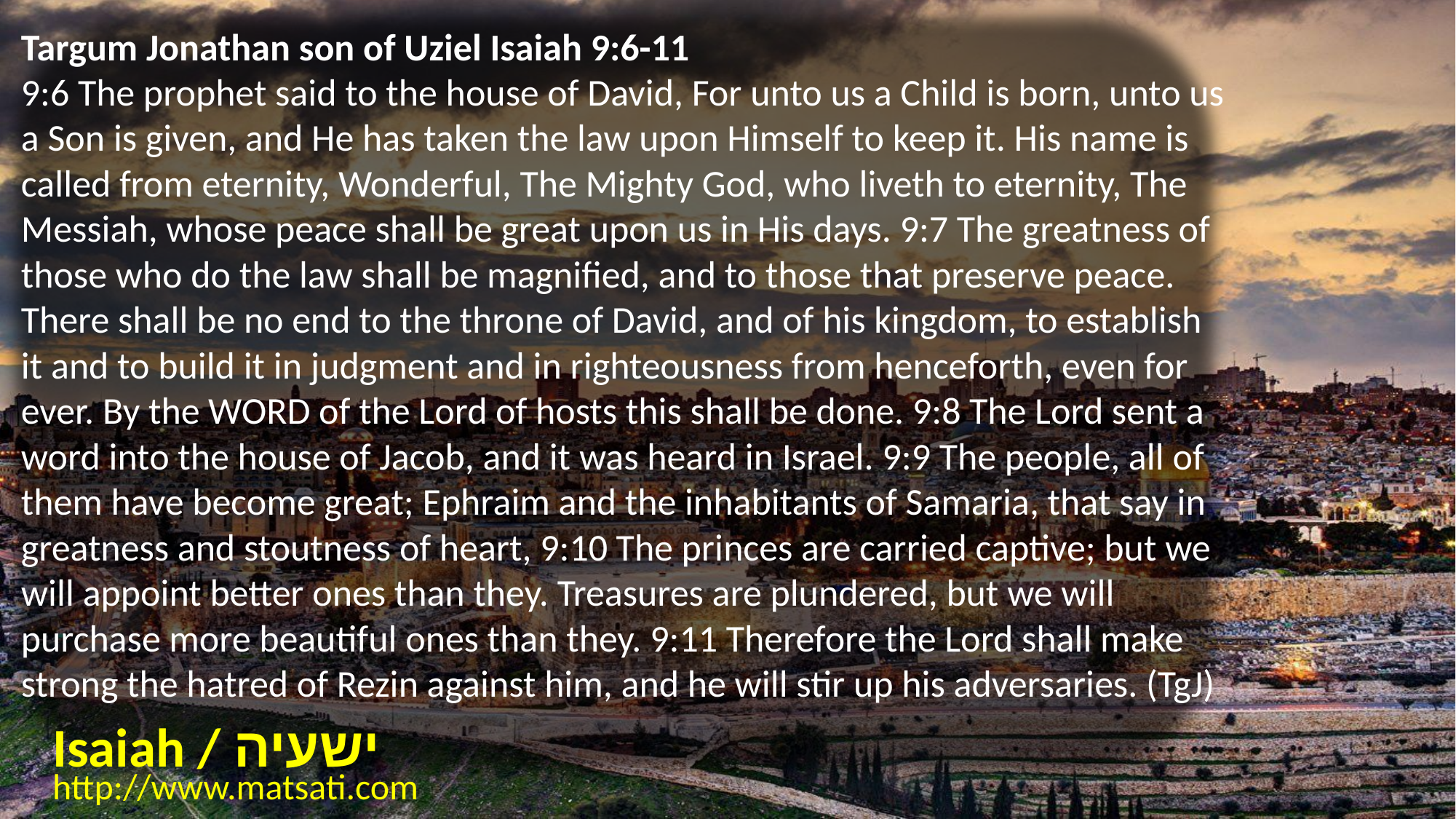

Targum Jonathan son of Uziel Isaiah 9:6-11
9:6 The prophet said to the house of David, For unto us a Child is born, unto us a Son is given, and He has taken the law upon Himself to keep it. His name is called from eternity, Wonderful, The Mighty God, who liveth to eternity, The Messiah, whose peace shall be great upon us in His days. 9:7 The greatness of those who do the law shall be magnified, and to those that preserve peace. There shall be no end to the throne of David, and of his kingdom, to establish it and to build it in judgment and in righteousness from henceforth, even for ever. By the WORD of the Lord of hosts this shall be done. 9:8 The Lord sent a word into the house of Jacob, and it was heard in Israel. 9:9 The people, all of them have become great; Ephraim and the inhabitants of Samaria, that say in greatness and stoutness of heart, 9:10 The princes are carried captive; but we will appoint better ones than they. Treasures are plundered, but we will purchase more beautiful ones than they. 9:11 Therefore the Lord shall make strong the hatred of Rezin against him, and he will stir up his adversaries. (TgJ)

Isaiah / ישעיה
http://www.matsati.com